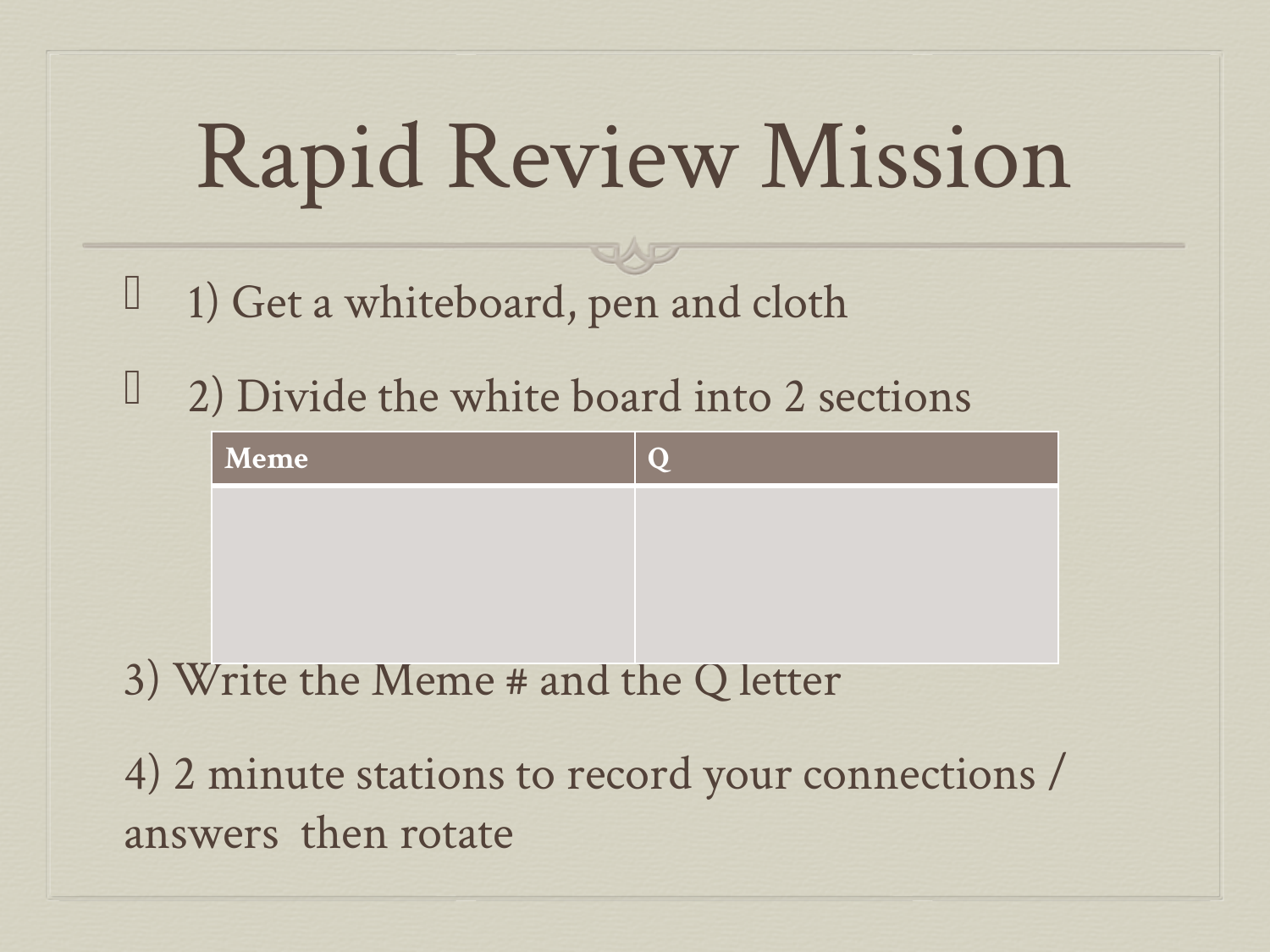

# Rapid Review Mission
1) Get a whiteboard, pen and cloth
2) Divide the white board into 2 sections

3) Write the Meme # and the Q letter
4) 2 minute stations to record your connections / answers  then rotate
| Meme | Q |
| --- | --- |
|  |  |